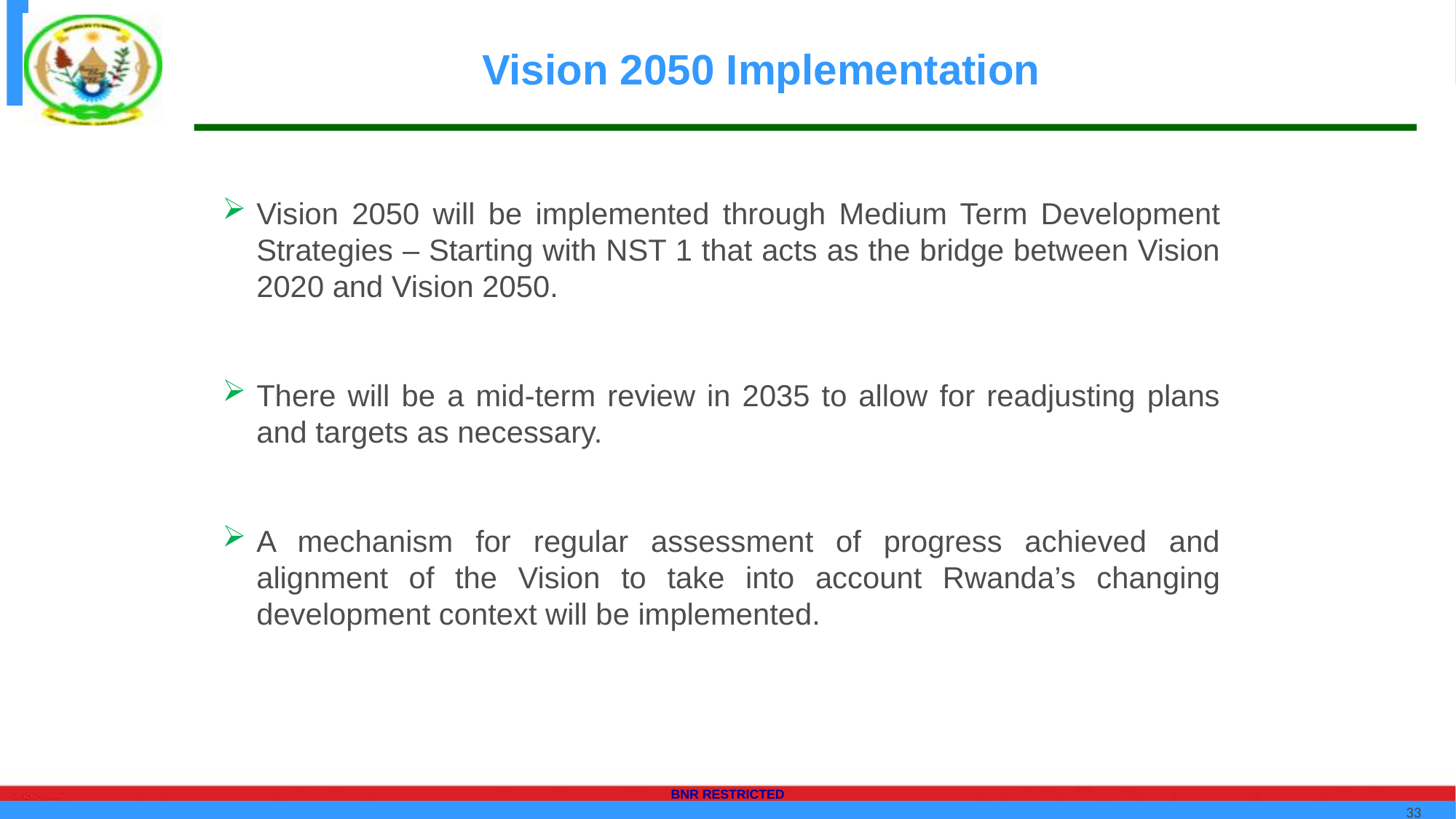

# Vision 2050 Implementation

Vision 2050 will be implemented through Medium Term Development Strategies – Starting with NST 1 that acts as the bridge between Vision 2020 and Vision 2050.

There will be a mid-term review in 2035 to allow for readjusting plans and targets as necessary.

A mechanism for regular assessment of progress achieved and alignment of the Vision to take into account Rwanda’s changing development context will be implemented.

33